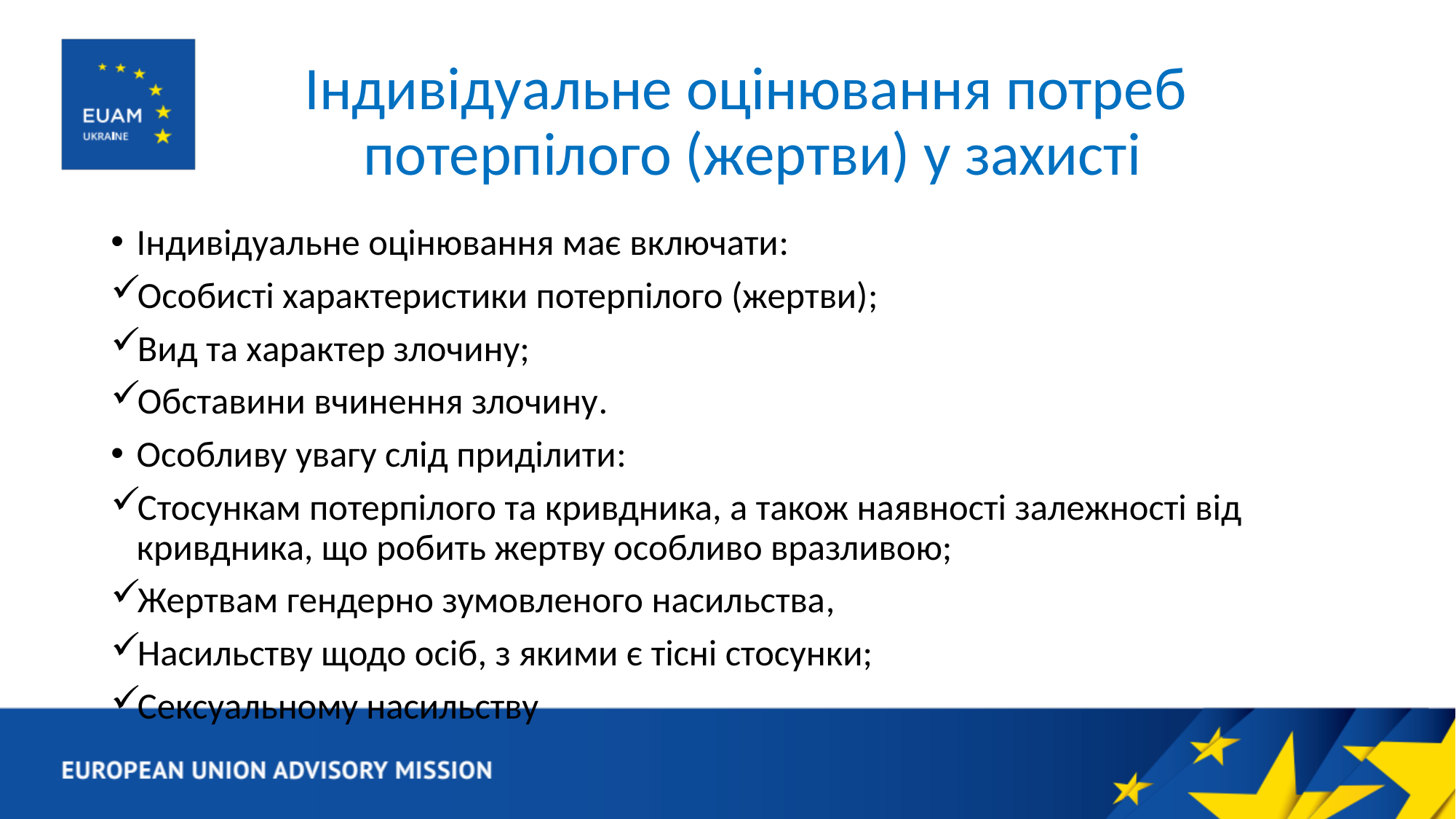

# Індивідуальне оцінювання потреб потерпілого (жертви) у захисті
Індивідуальне оцінювання має включати:
Особисті характеристики потерпілого (жертви);
Вид та характер злочину;
Обставини вчинення злочину.
Особливу увагу слід приділити:
Стосункам потерпілого та кривдника, а також наявності залежності від кривдника, що робить жертву особливо вразливою;
Жертвам гендерно зумовленого насильства,
Насильству щодо осіб, з якими є тісні стосунки;
Сексуальному насильству